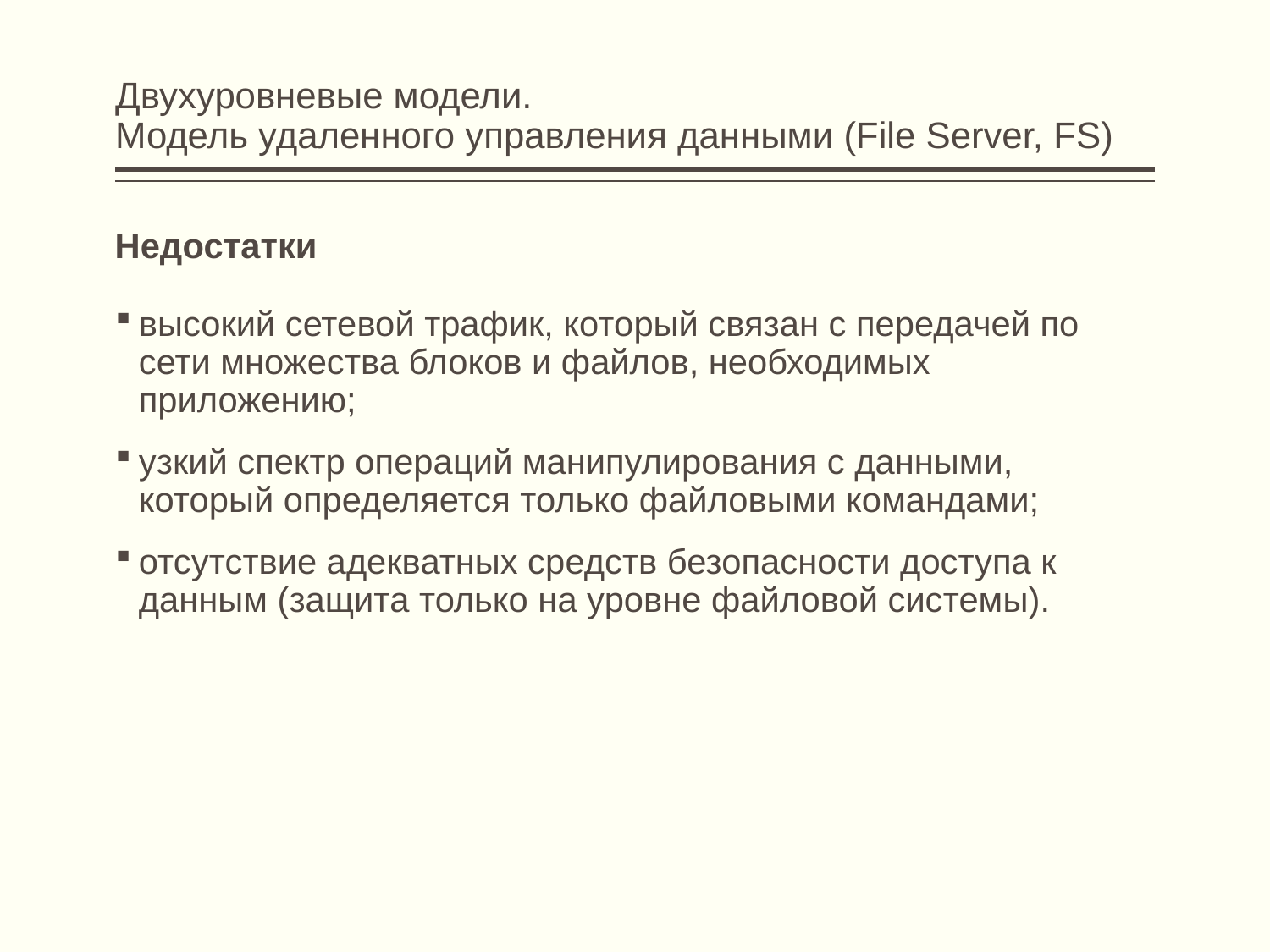

# Двухуровневые модели. Модель удаленного управления данными (File Server, FS)
Недостатки
высокий сетевой трафик, который связан с передачей по сети множества блоков и файлов, необходимых приложению;
узкий спектр операций манипулирования с данными, который определяется только файловыми командами;
отсутствие адекватных средств безопасности доступа к данным (защита только на уровне файловой системы).